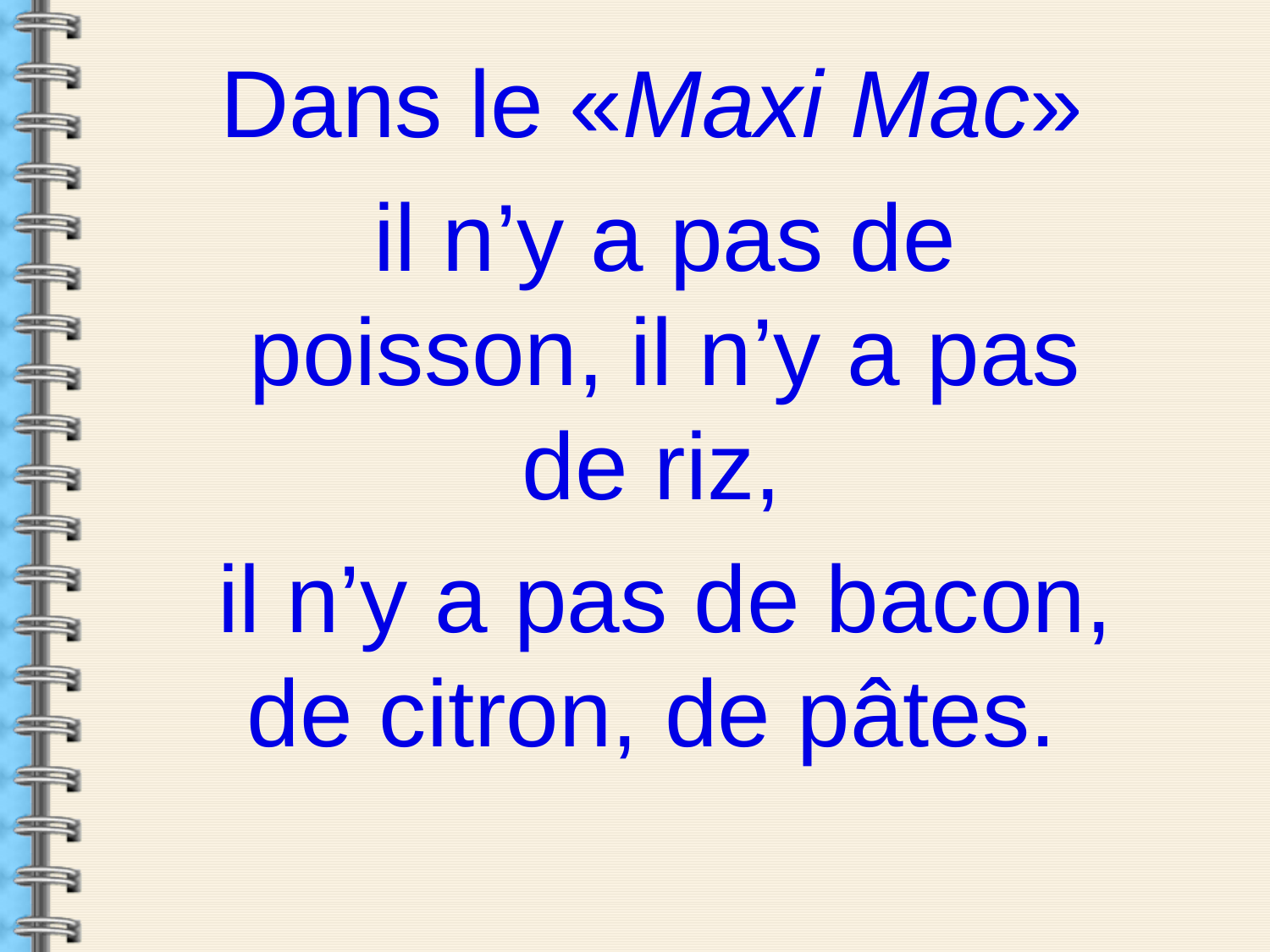

Dans le «Maxi Mac»
il n’y a pas de poisson, il n’y a pas de riz,
il n’y a pas de bacon, de citron, de pâtes.